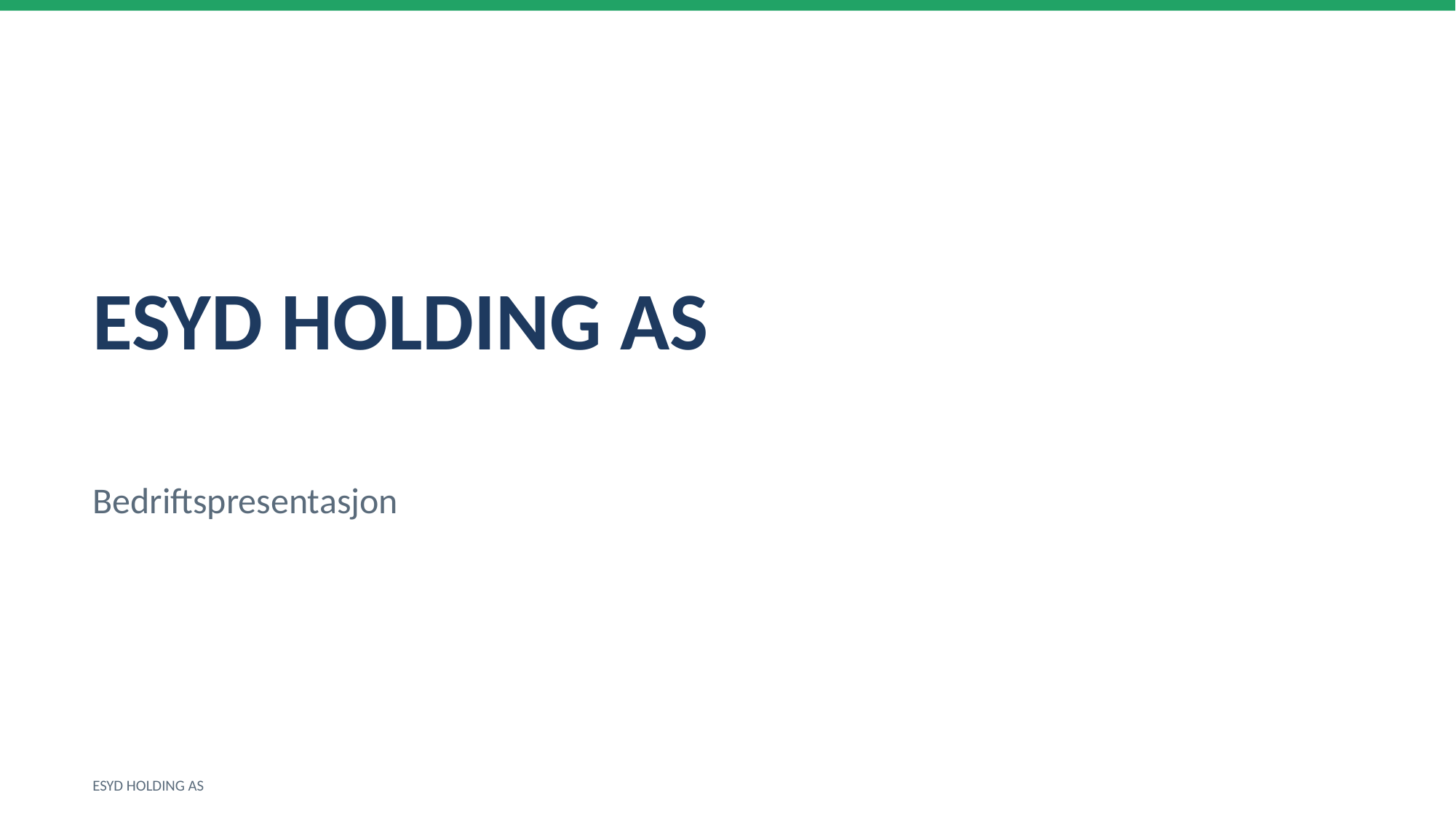

ESYD HOLDING AS
Bedriftspresentasjon
ESYD HOLDING AS